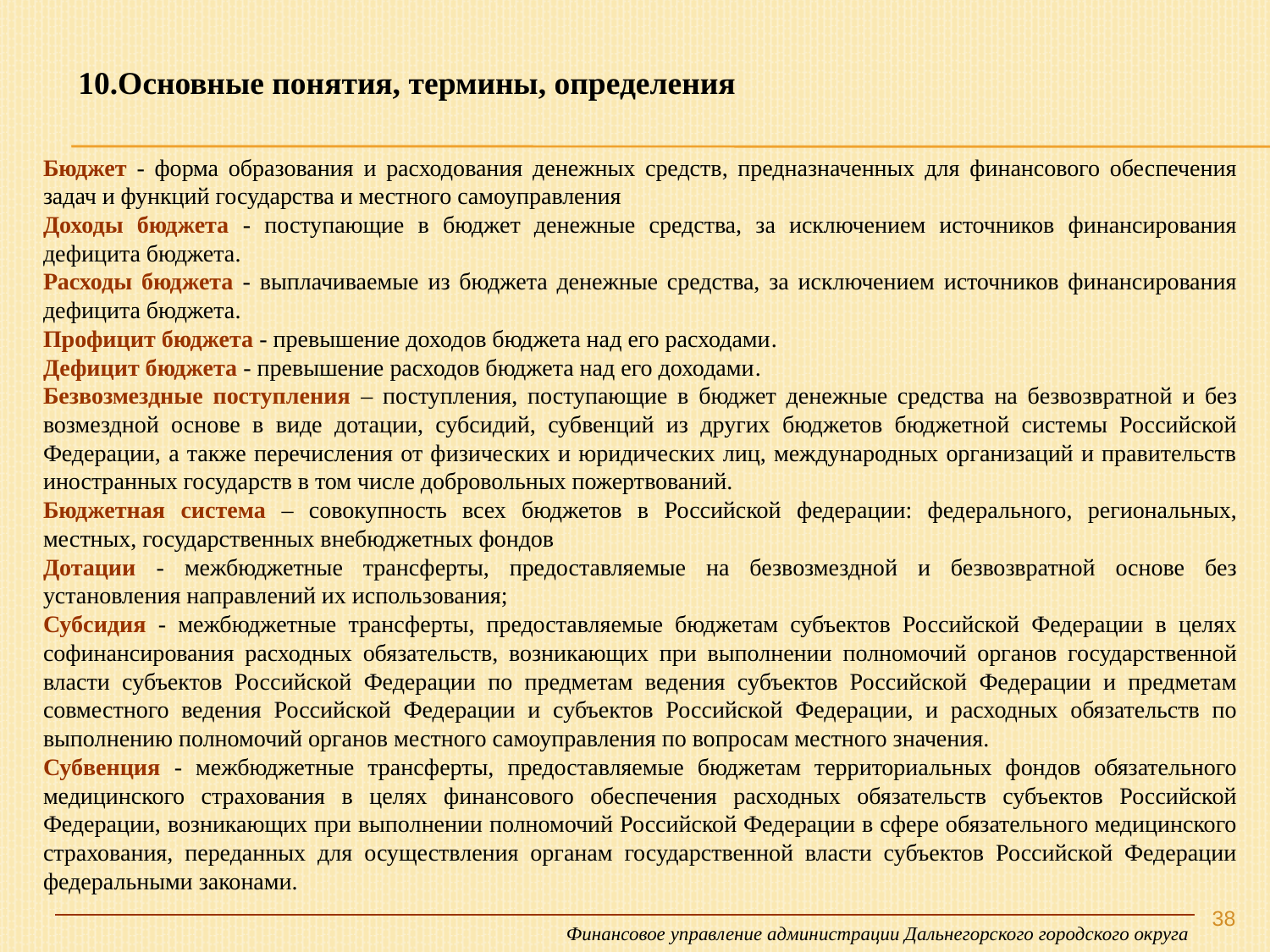

10.Основные понятия, термины, определения
Бюджет - форма образования и расходования денежных средств, предназначенных для финансового обеспечения задач и функций государства и местного самоуправления
Доходы бюджета - поступающие в бюджет денежные средства, за исключением источников финансирования дефицита бюджета.
Расходы бюджета - выплачиваемые из бюджета денежные средства, за исключением источников финансирования дефицита бюджета.
Профицит бюджета - превышение доходов бюджета над его расходами.
Дефицит бюджета - превышение расходов бюджета над его доходами.
Безвозмездные поступления – поступления, поступающие в бюджет денежные средства на безвозвратной и без возмездной основе в виде дотации, субсидий, субвенций из других бюджетов бюджетной системы Российской Федерации, а также перечисления от физических и юридических лиц, международных организаций и правительств иностранных государств в том числе добровольных пожертвований.
Бюджетная система – совокупность всех бюджетов в Российской федерации: федерального, региональных, местных, государственных внебюджетных фондов
Дотации - межбюджетные трансферты, предоставляемые на безвозмездной и безвозвратной основе без установления направлений их использования;
Субсидия - межбюджетные трансферты, предоставляемые бюджетам субъектов Российской Федерации в целях софинансирования расходных обязательств, возникающих при выполнении полномочий органов государственной власти субъектов Российской Федерации по предметам ведения субъектов Российской Федерации и предметам совместного ведения Российской Федерации и субъектов Российской Федерации, и расходных обязательств по выполнению полномочий органов местного самоуправления по вопросам местного значения.
Субвенция - межбюджетные трансферты, предоставляемые бюджетам территориальных фондов обязательного медицинского страхования в целях финансового обеспечения расходных обязательств субъектов Российской Федерации, возникающих при выполнении полномочий Российской Федерации в сфере обязательного медицинского страхования, переданных для осуществления органам государственной власти субъектов Российской Федерации федеральными законами.
38